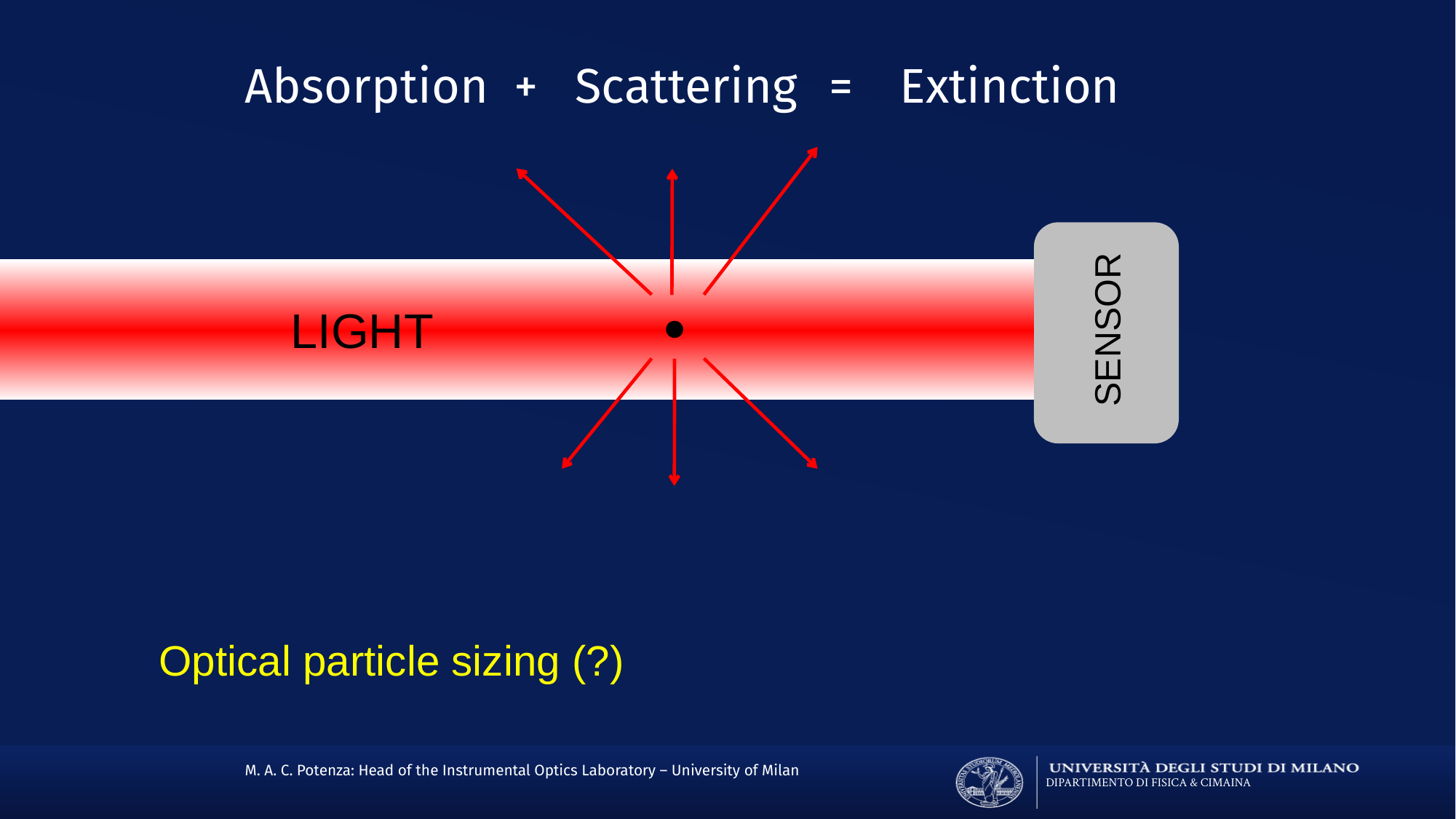

# Absorption  +			   =	Extinction
Scattering

LIGHT
SENSOR

Optical particle sizing (?)
M. A. C. Potenza: Head of the Instrumental Optics Laboratory – University of Milan
DIPARTIMENTO DI FISICA & CIMAINA